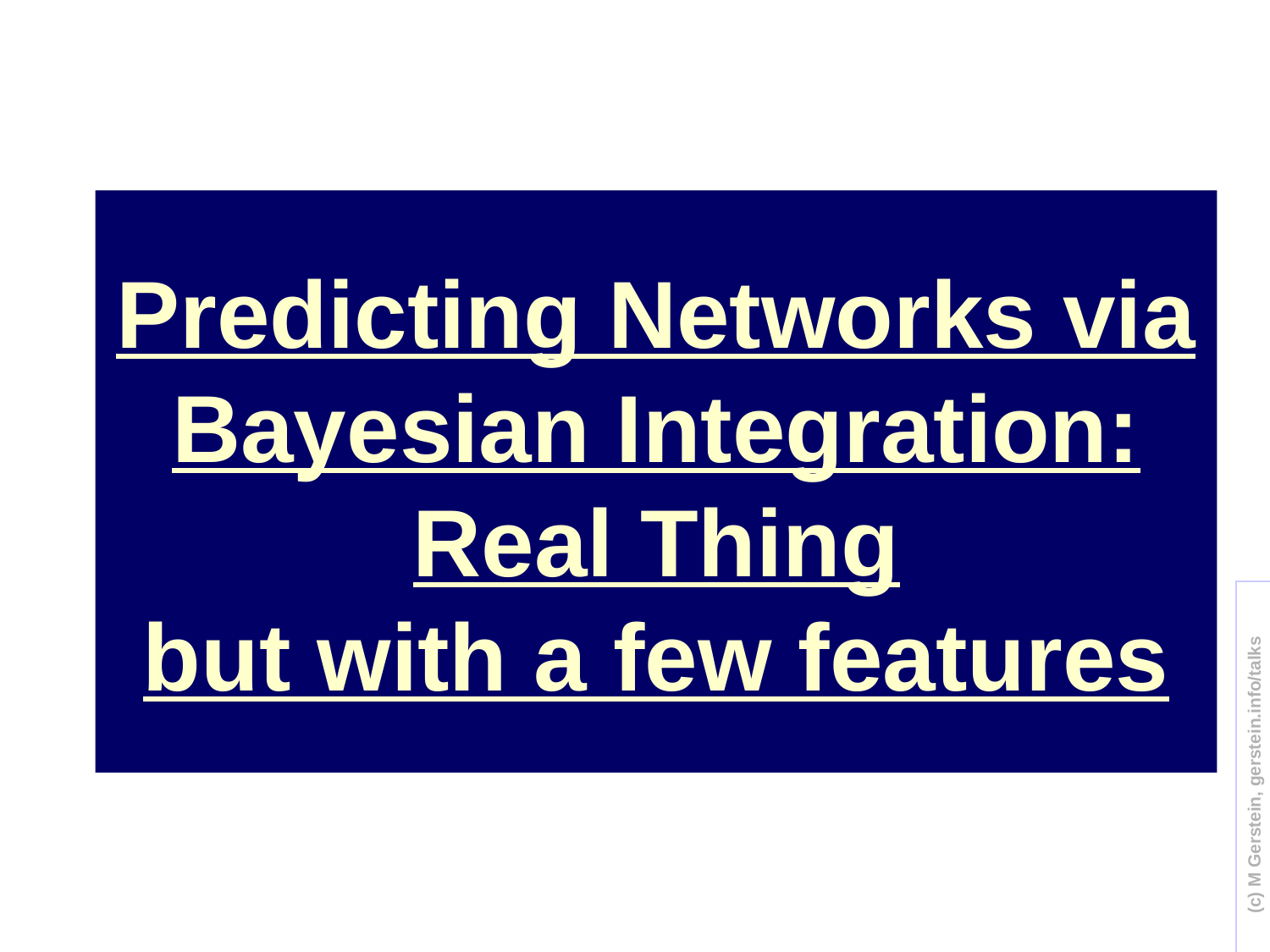

# Predicting Networks via Bayesian Integration: Real Thing but with a few features